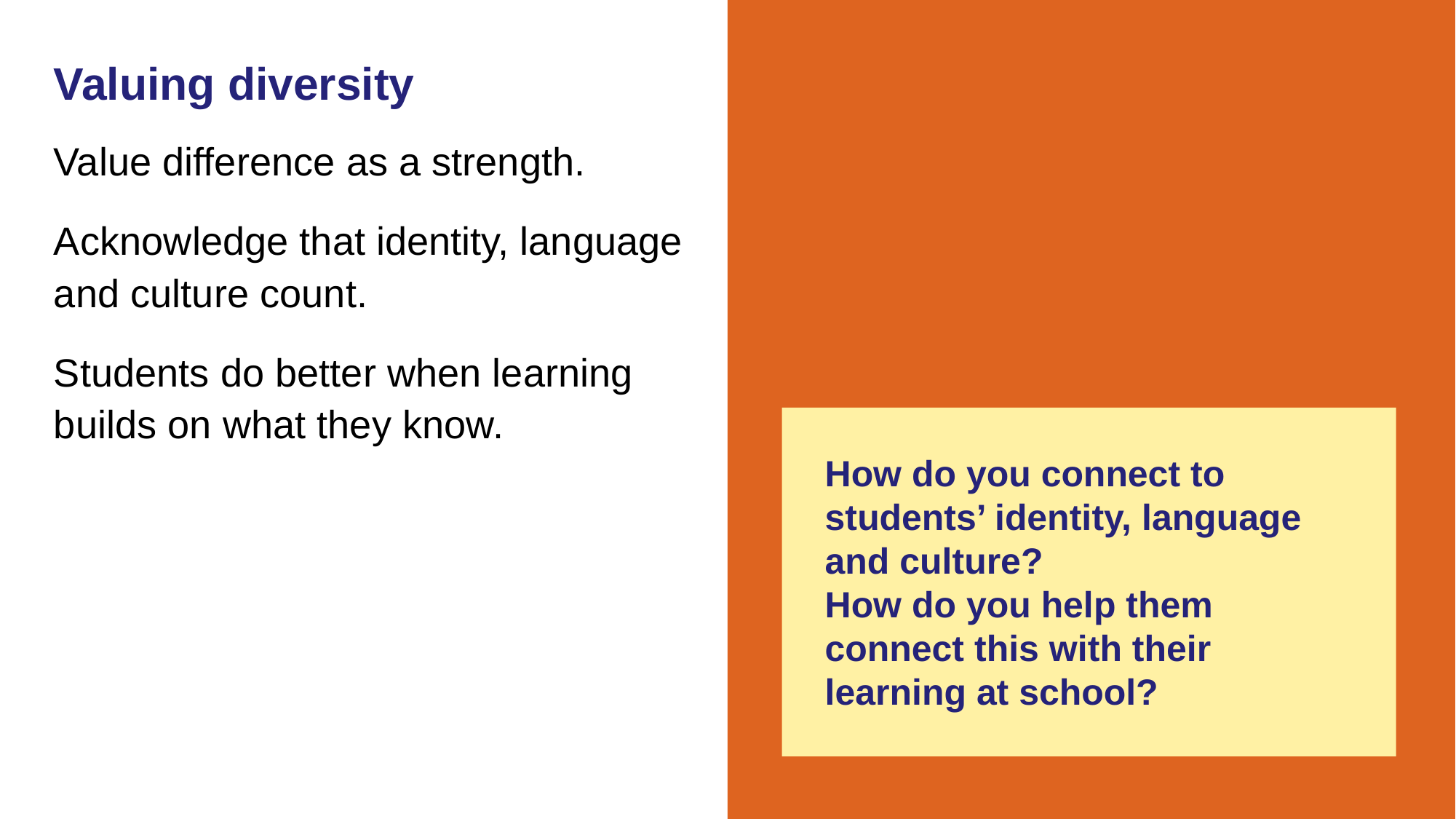

# Valuing diversity
Value difference as a strength.
Acknowledge that identity, language and culture count.
Students do better when learning builds on what they know.
How do you connect to students’ identity, language and culture?
How do you help them connect this with their learning at school?